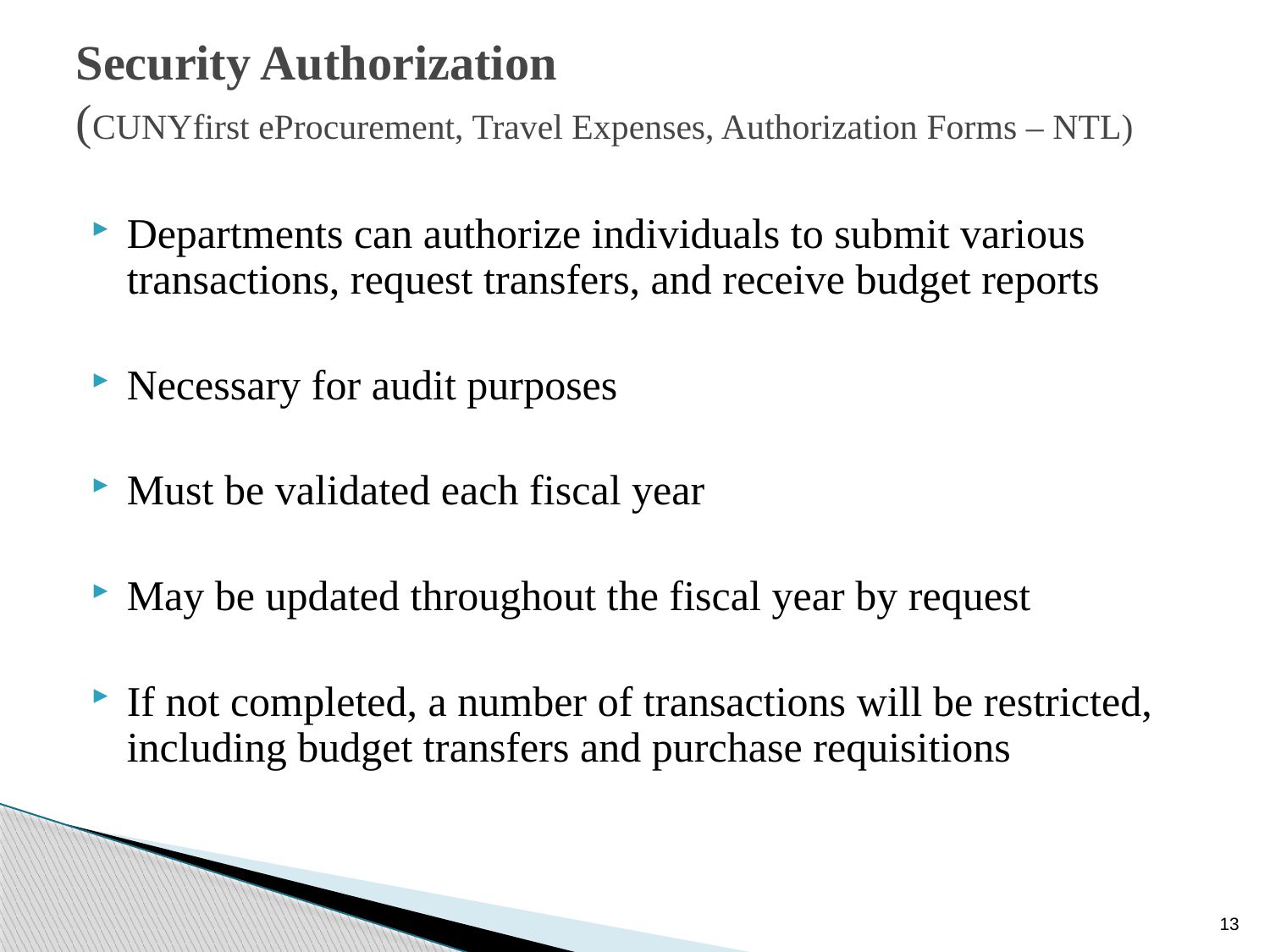

# Security Authorization (CUNYfirst eProcurement, Travel Expenses, Authorization Forms – NTL)
Departments can authorize individuals to submit various transactions, request transfers, and receive budget reports

Necessary for audit purposes

Must be validated each fiscal year

May be updated throughout the fiscal year by request

If not completed, a number of transactions will be restricted, including budget transfers and purchase requisitions

13